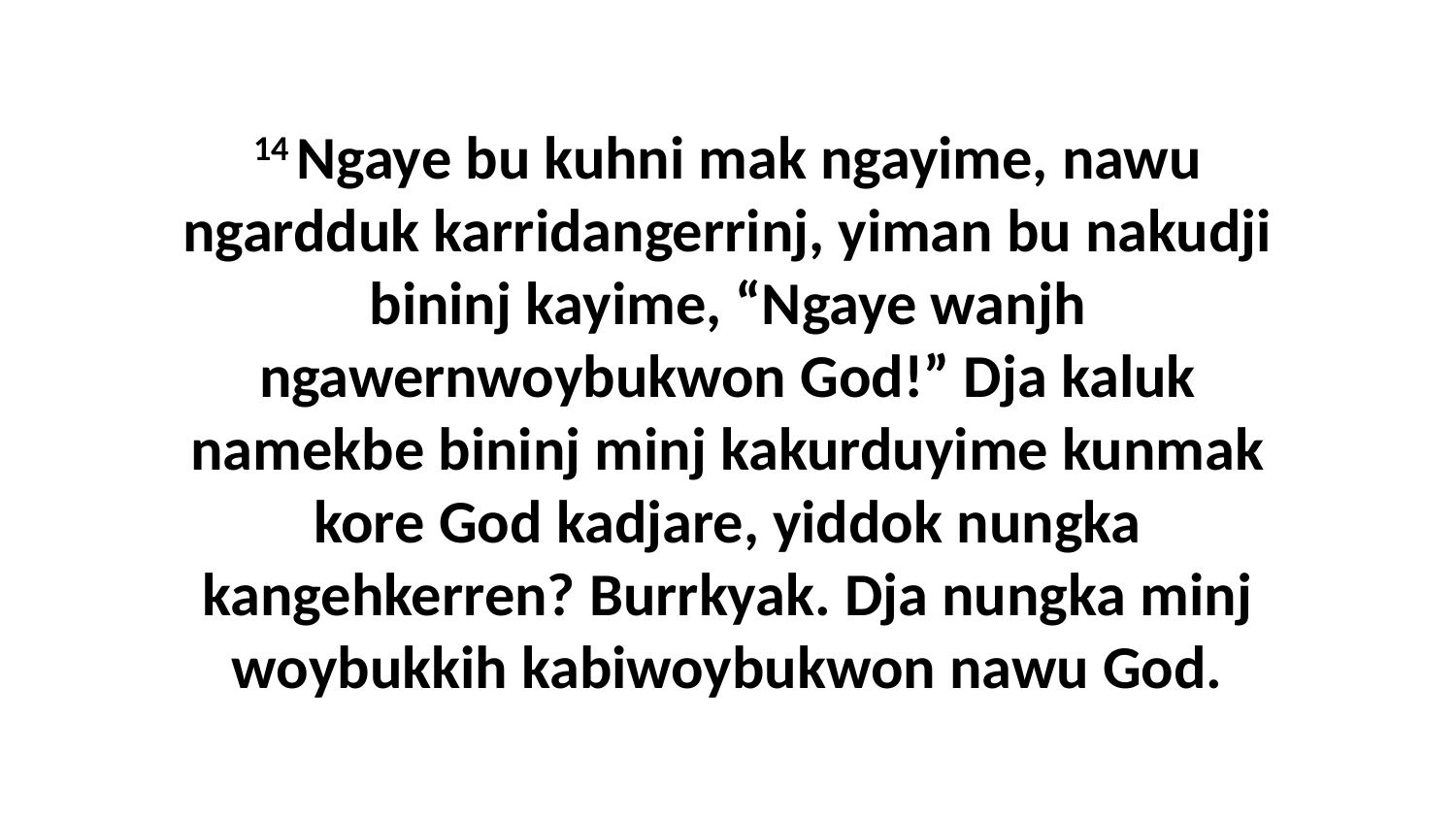

14 Ngaye bu kuhni mak ngayime, nawu ngardduk karridangerrinj, yiman bu nakudji bininj kayime, “Ngaye wanjh ngawernwoybukwon God!” Dja kaluk namekbe bininj minj kakurduyime kunmak kore God kadjare, yiddok nungka kangehkerren? Burrkyak. Dja nungka minj woybukkih kabiwoybukwon nawu God.